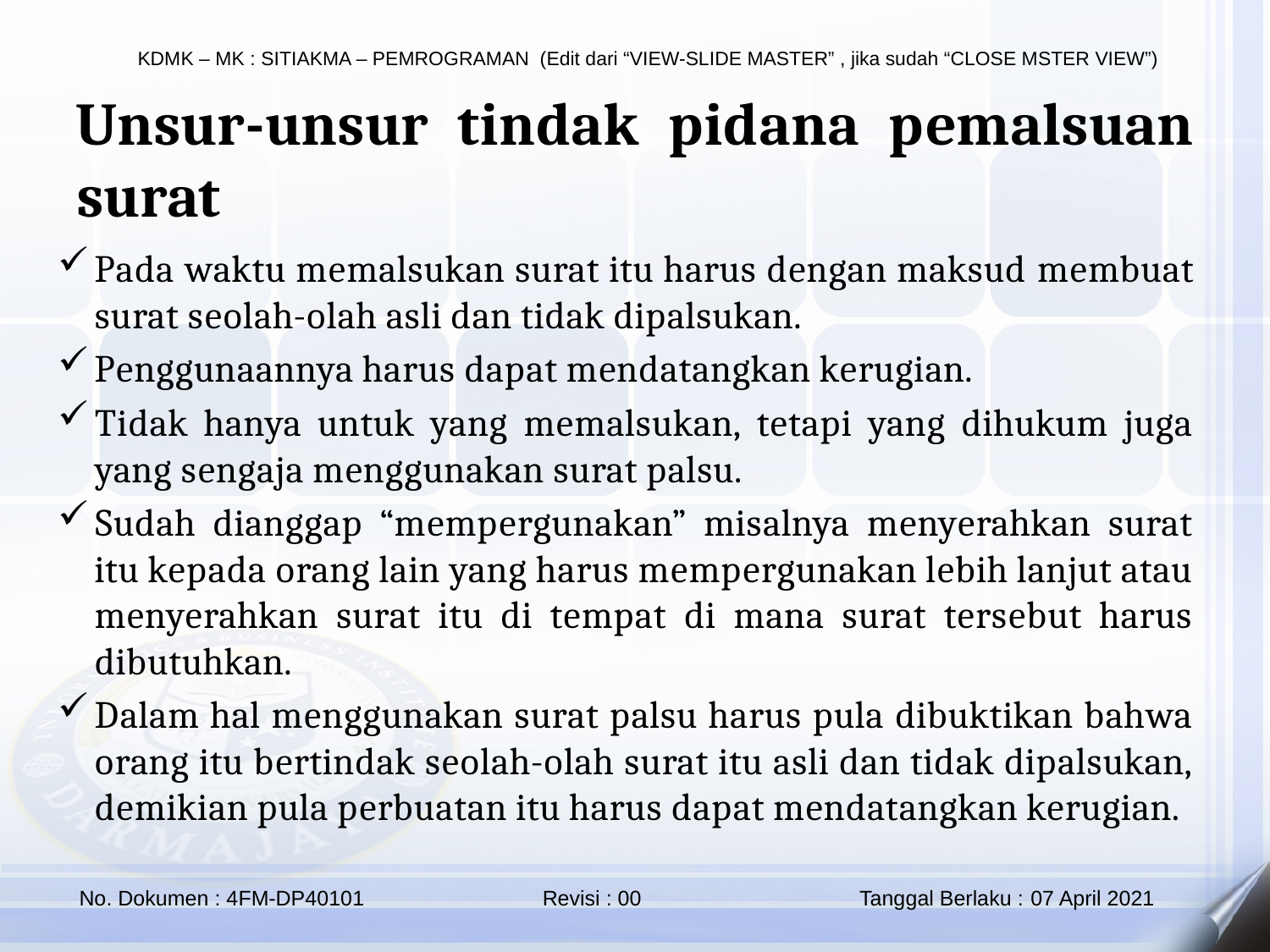

Unsur-unsur tindak pidana pemalsuan surat
Pada waktu memalsukan surat itu harus dengan maksud membuat surat seolah-olah asli dan tidak dipalsukan.
Penggunaannya harus dapat mendatangkan kerugian.
Tidak hanya untuk yang memalsukan, tetapi yang dihukum juga yang sengaja menggunakan surat palsu.
Sudah dianggap “mempergunakan” misalnya menyerahkan surat itu kepada orang lain yang harus mempergunakan lebih lanjut atau menyerahkan surat itu di tempat di mana surat tersebut harus dibutuhkan.
Dalam hal menggunakan surat palsu harus pula dibuktikan bahwa orang itu bertindak seolah-olah surat itu asli dan tidak dipalsukan, demikian pula perbuatan itu harus dapat mendatangkan kerugian.